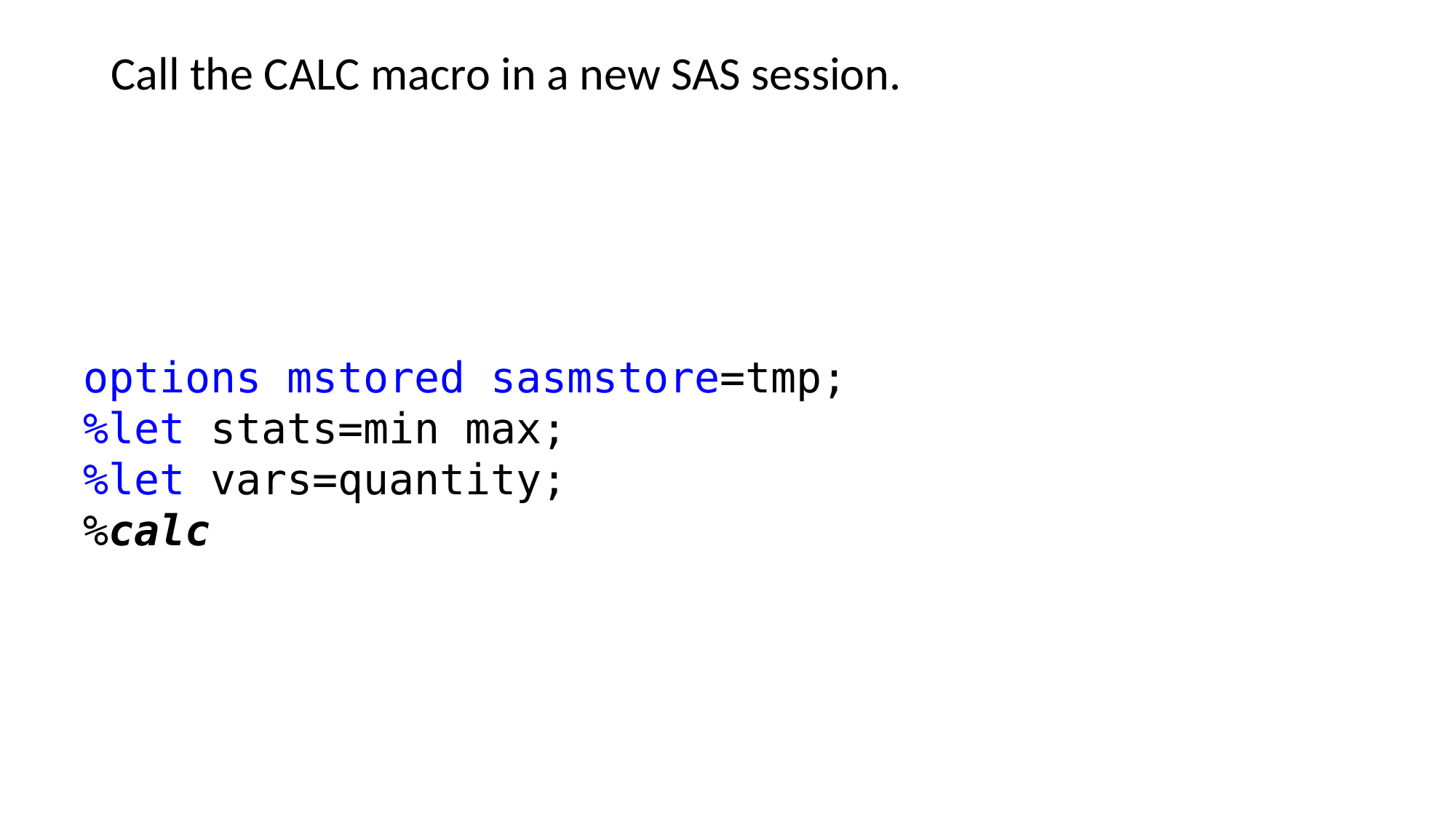

# Call the CALC macro in a new SAS session.
options mstored sasmstore=tmp;
%let stats=min max;
%let vars=quantity;
%calc